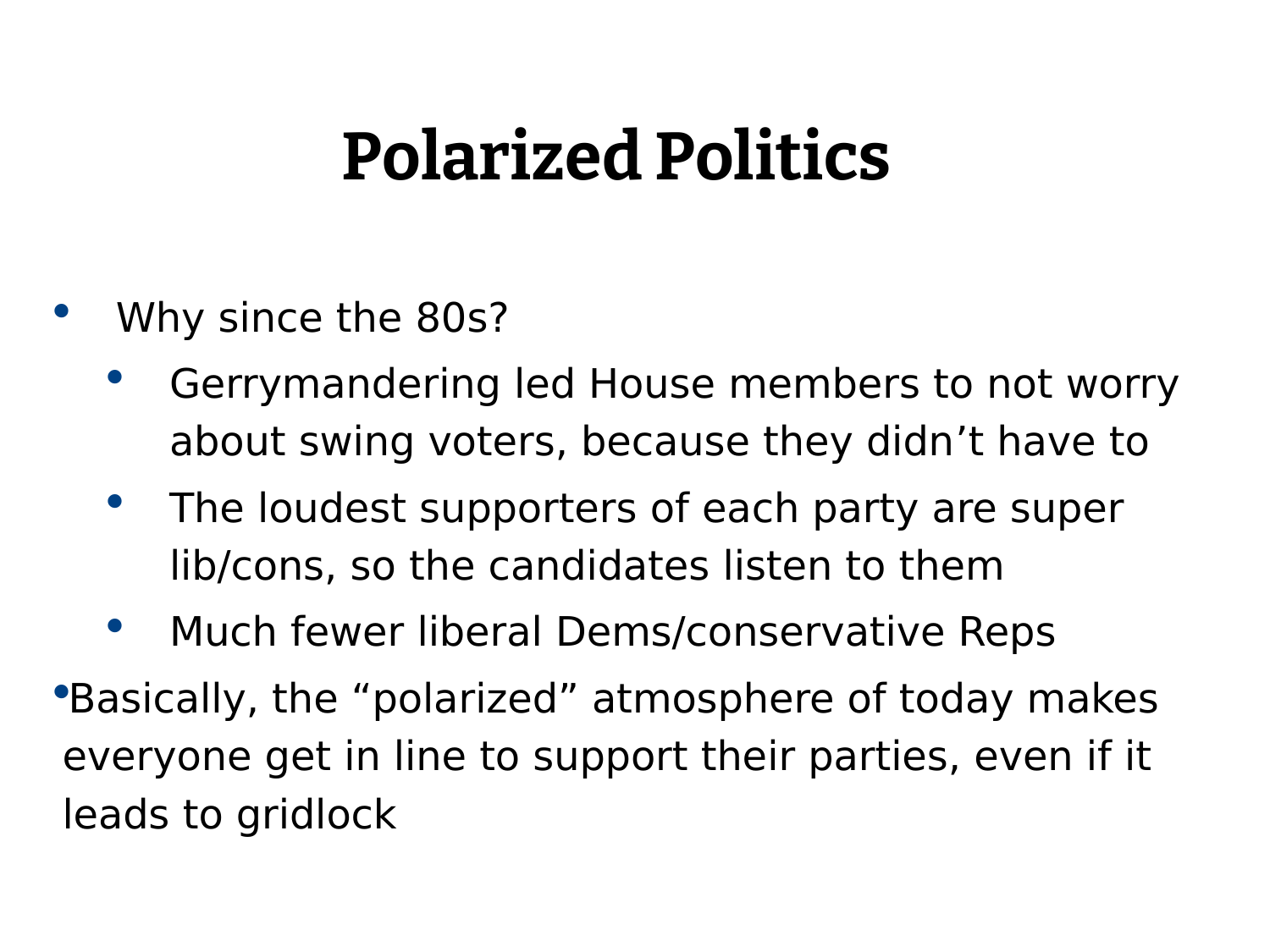

11.4
Polarized Politics
Why since the 80s?
Gerrymandering led House members to not worry about swing voters, because they didn’t have to
The loudest supporters of each party are super lib/cons, so the candidates listen to them
Much fewer liberal Dems/conservative Reps
Basically, the “polarized” atmosphere of today makes everyone get in line to support their parties, even if it leads to gridlock